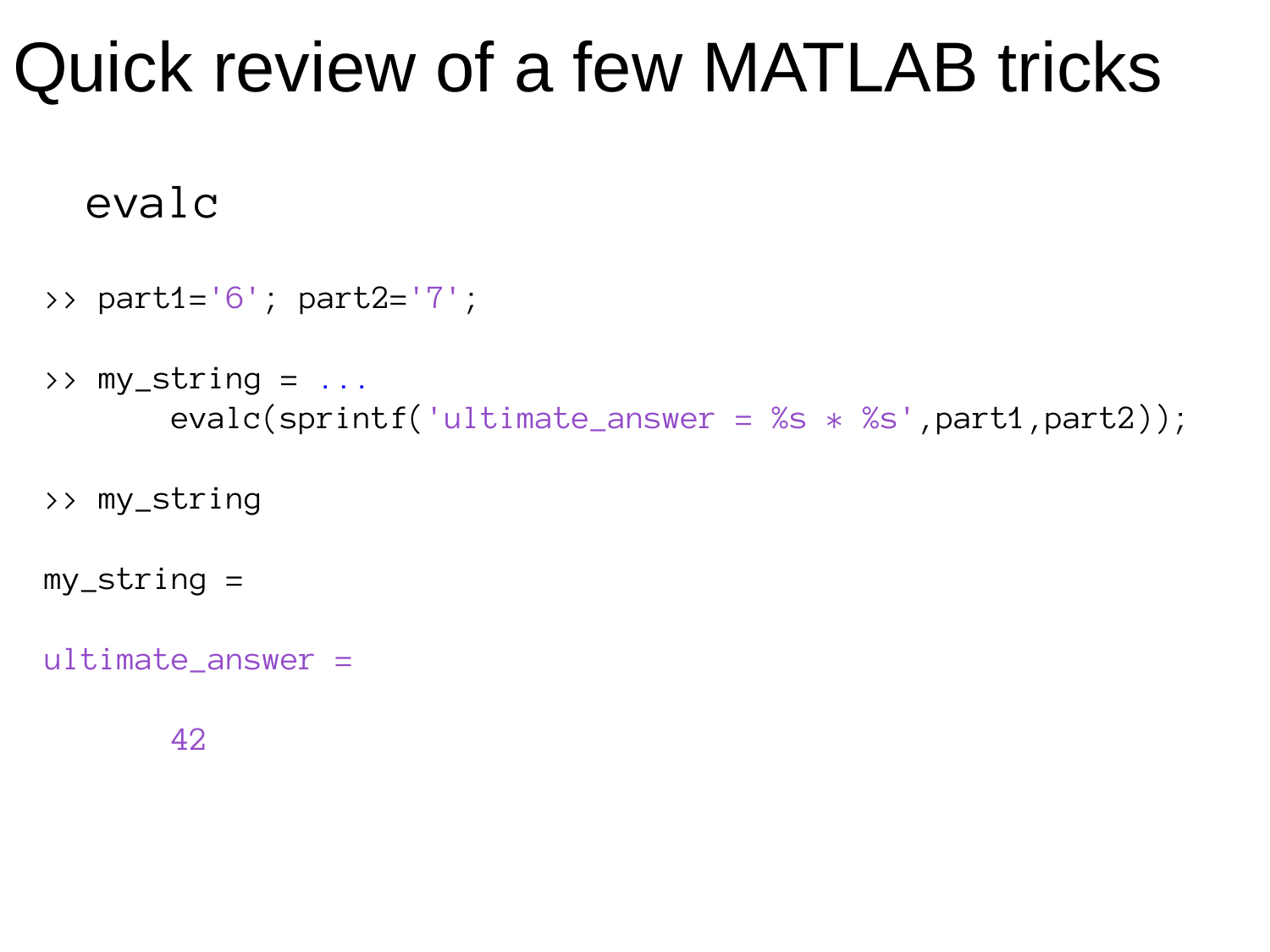

Quick review of a few MATLAB tricks
evalc

>> part1='6'; part2='7';

>> my_string = ...
	evalc(sprintf('ultimate_answer = %s * %s',part1,part2));

>> my_string

my_string =

ultimate_answer =

	42